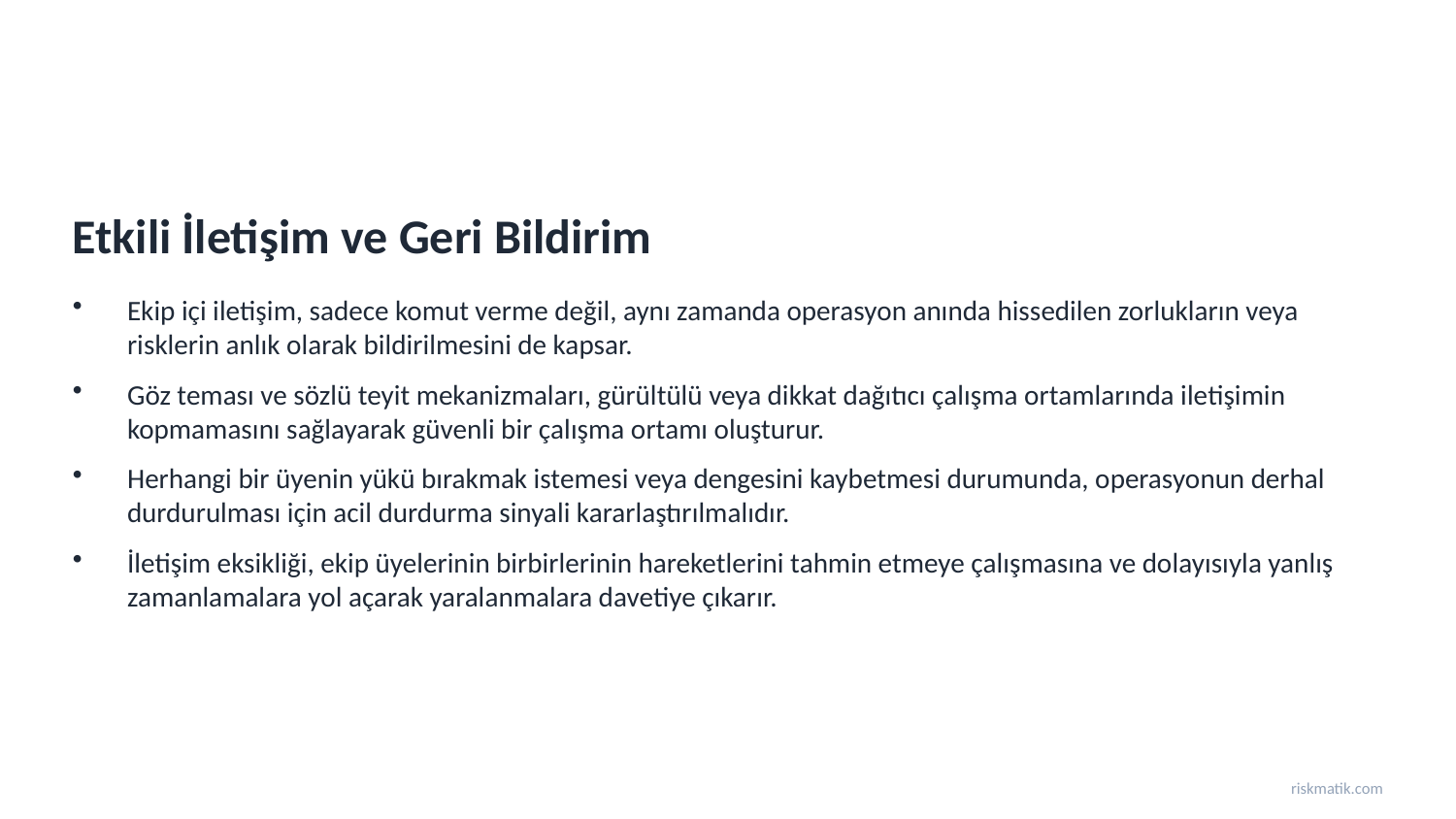

Etkili İletişim ve Geri Bildirim
Ekip içi iletişim, sadece komut verme değil, aynı zamanda operasyon anında hissedilen zorlukların veya risklerin anlık olarak bildirilmesini de kapsar.
Göz teması ve sözlü teyit mekanizmaları, gürültülü veya dikkat dağıtıcı çalışma ortamlarında iletişimin kopmamasını sağlayarak güvenli bir çalışma ortamı oluşturur.
Herhangi bir üyenin yükü bırakmak istemesi veya dengesini kaybetmesi durumunda, operasyonun derhal durdurulması için acil durdurma sinyali kararlaştırılmalıdır.
İletişim eksikliği, ekip üyelerinin birbirlerinin hareketlerini tahmin etmeye çalışmasına ve dolayısıyla yanlış zamanlamalara yol açarak yaralanmalara davetiye çıkarır.
riskmatik.com